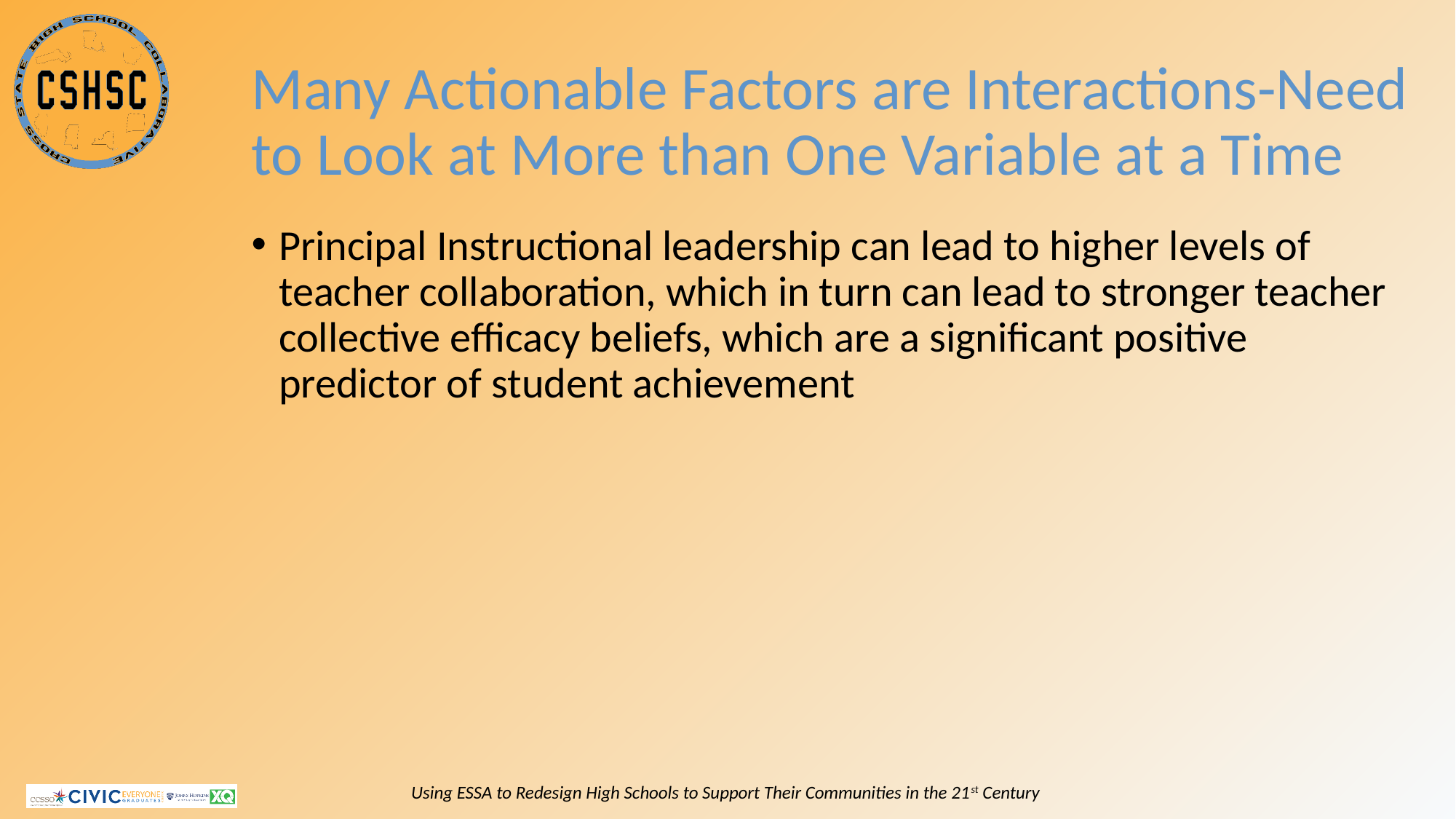

# Many Actionable Factors are Interactions-Need to Look at More than One Variable at a Time
Principal Instructional leadership can lead to higher levels of teacher collaboration, which in turn can lead to stronger teacher collective efficacy beliefs, which are a significant positive predictor of student achievement